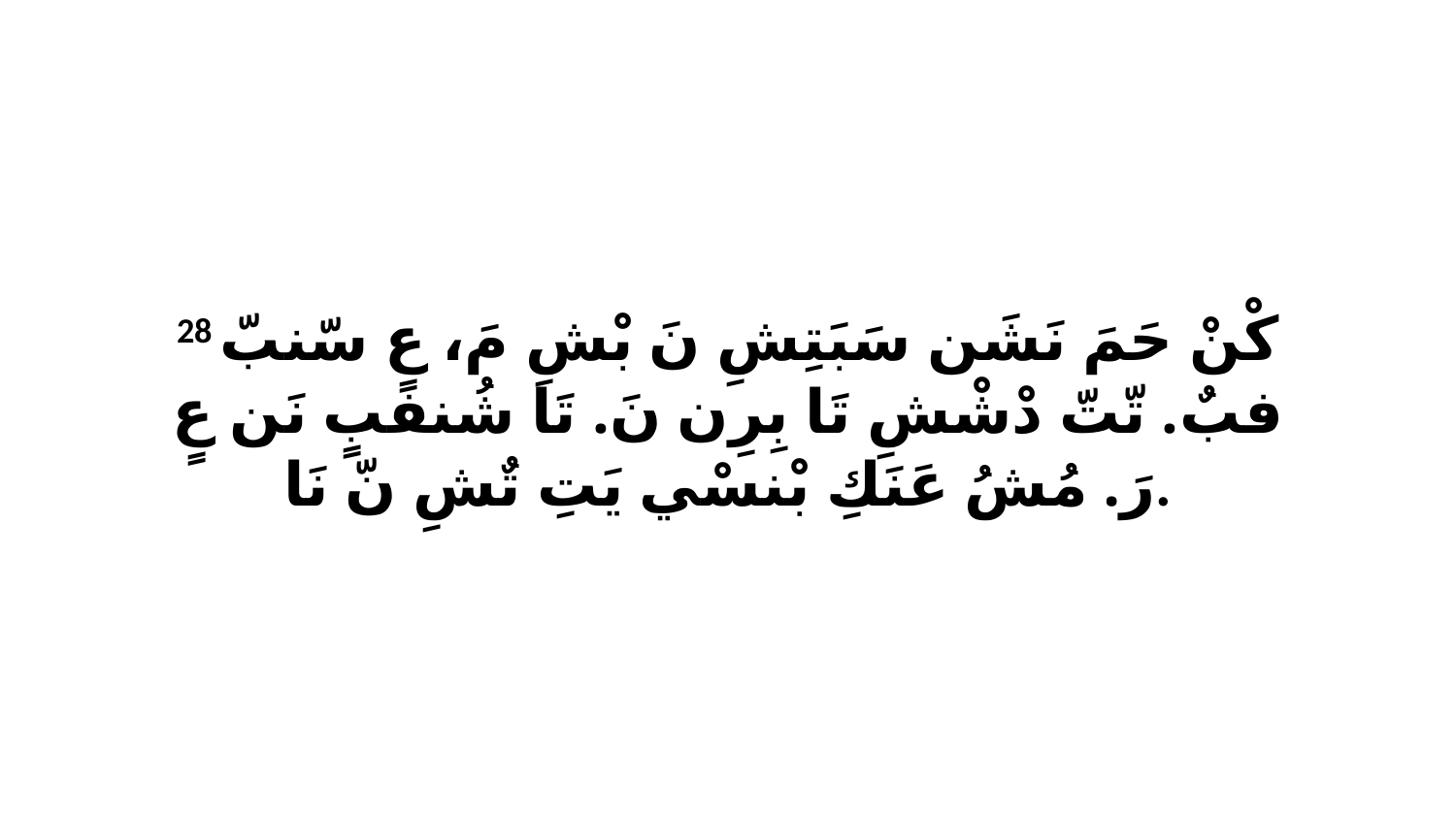

28 كْنْ حَمَ نَشَن سَبَتِشِ نَ بْشِ مَ، عٍ سّنبّ فبٌ. تّتّ دْشْشِ تَا بِرِن نَ. تَا شُنفبٍ نَن عٍ رَ. مُشُ عَنَكِ بْنسْي يَتِ تٌشِ نّ نَا.